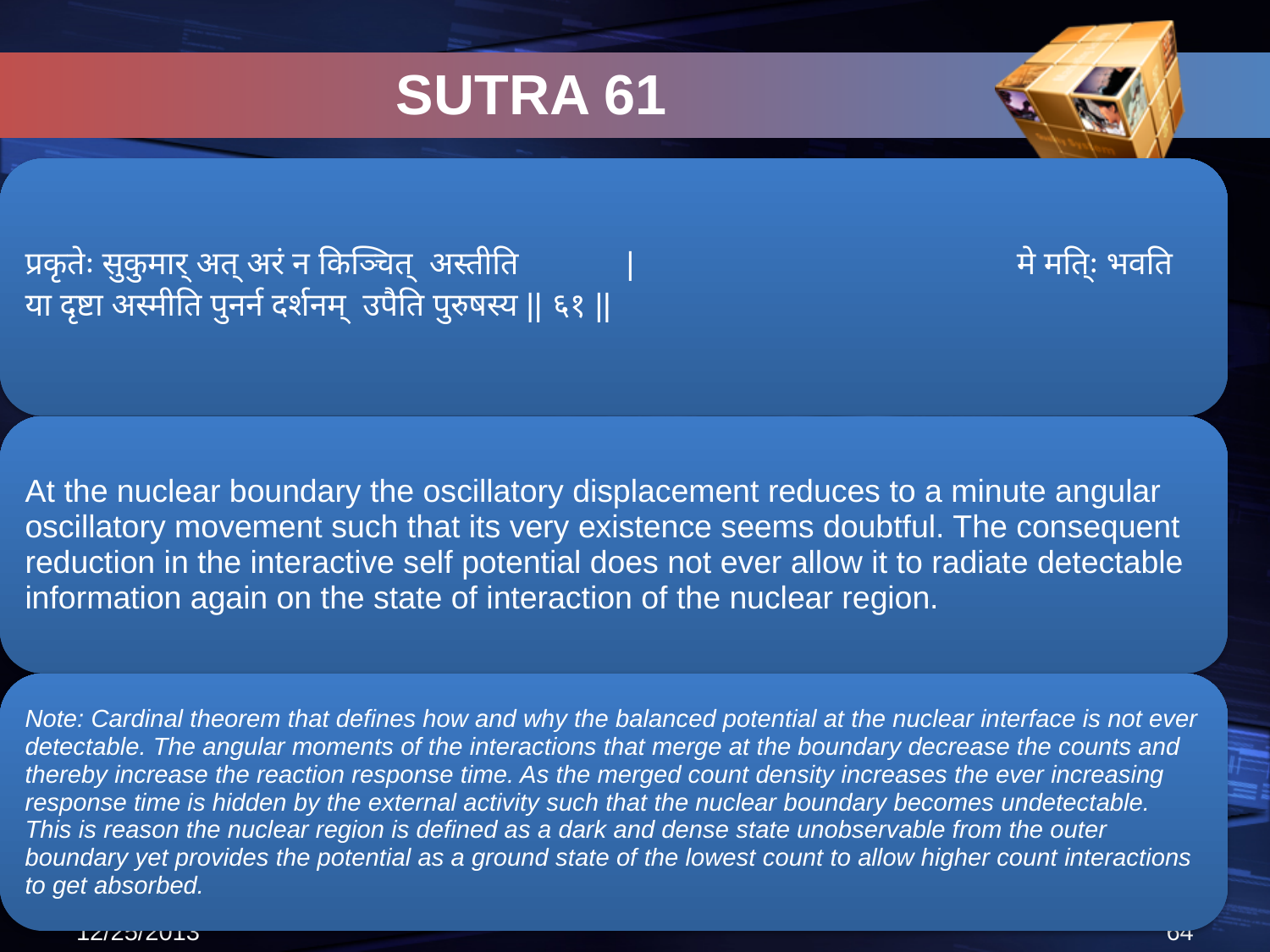

# SUTRA 61
Note: Cardinal theorem that defines how and why the balanced potential at the nuclear interface is not ever detectable. The angular moments of the interactions that merge at the boundary decrease the counts and thereby increase the reaction response time. As the merged count density increases the ever increasing response time is hidden by the external activity such that the nuclear boundary becomes undetectable. This is reason the nuclear region is defined as a dark and dense state unobservable from the outer boundary yet provides the potential as a ground state of the lowest count to allow higher count interactions to get absorbed.
At the nuclear boundary the oscillatory displacement reduces to a minute angular oscillatory movement such that its very existence seems doubtful. The consequent reduction in the interactive self potential does not ever allow it to radiate detectable information again on the state of interaction of the nuclear region.
12/25/2013
64